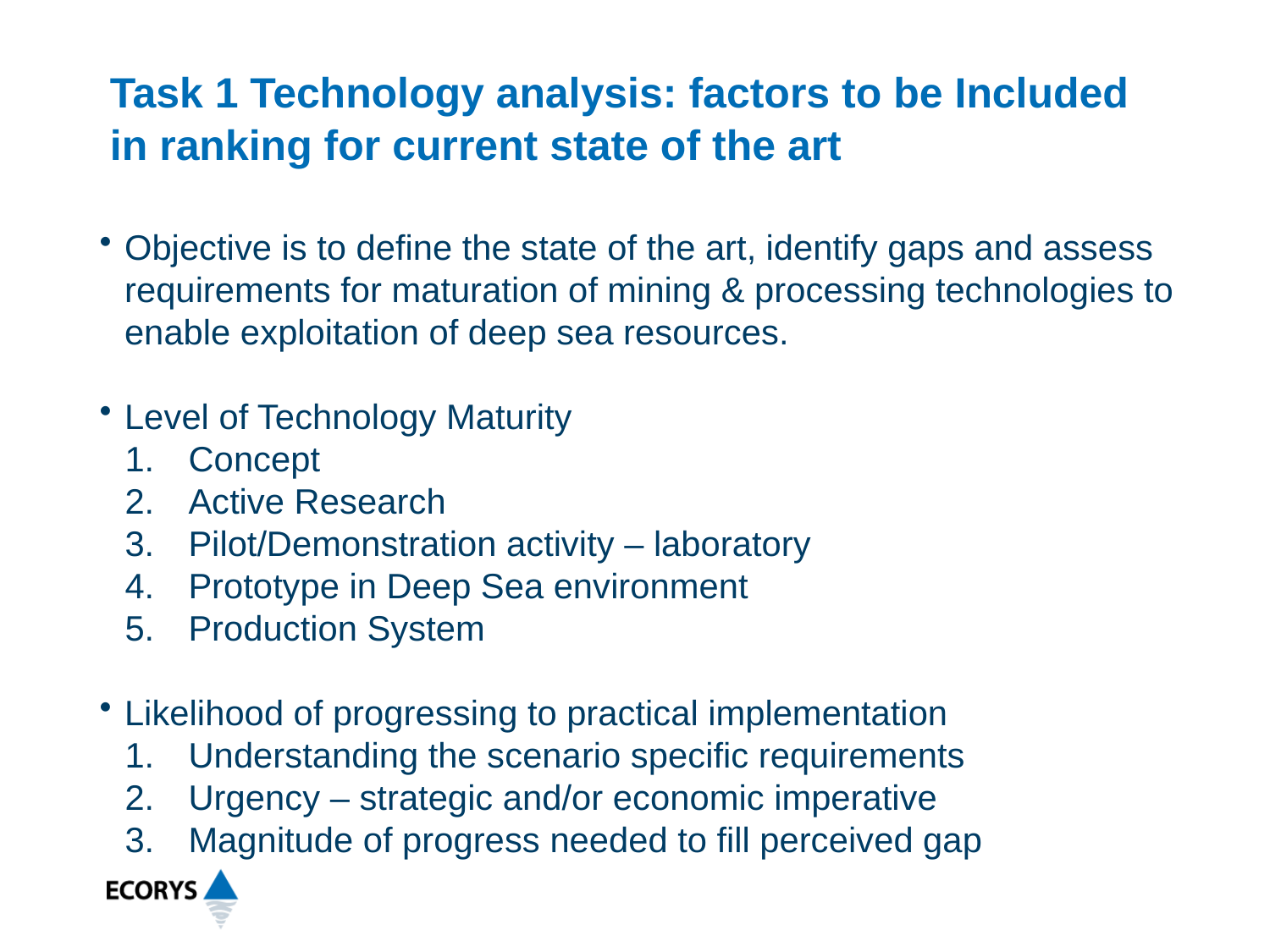

# Task 1 Technology analysis: factors to be Included in ranking for current state of the art
Objective is to define the state of the art, identify gaps and assess requirements for maturation of mining & processing technologies to enable exploitation of deep sea resources.

Level of Technology Maturity
Concept
Active Research
Pilot/Demonstration activity – laboratory
Prototype in Deep Sea environment
Production System

Likelihood of progressing to practical implementation
Understanding the scenario specific requirements
Urgency – strategic and/or economic imperative
Magnitude of progress needed to fill perceived gap